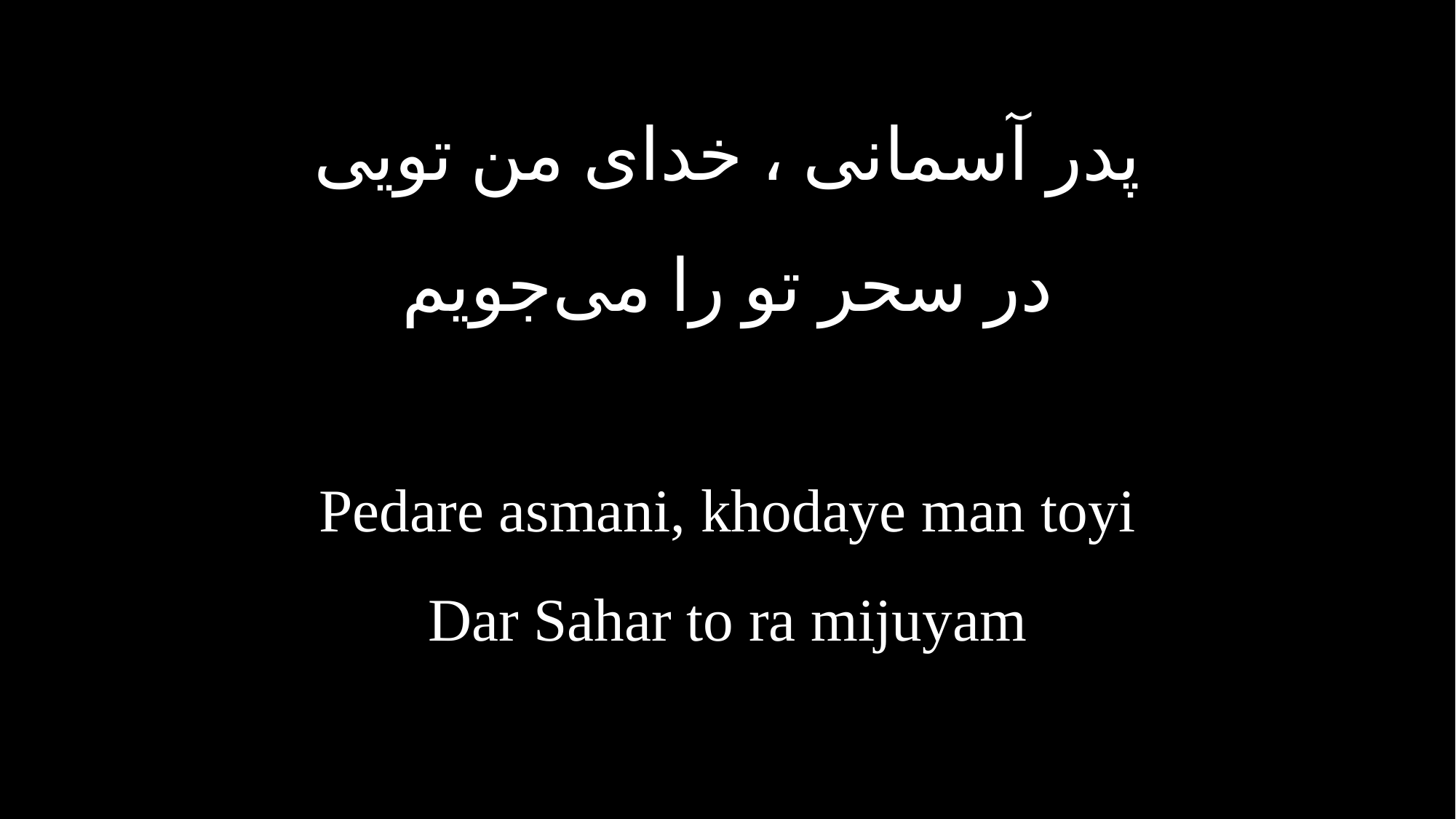

پدر آسمانى ، خداى من تويى
در سحر تو را مى‌جويم

Pedare asmani, khodaye man toyi
Dar Sahar to ra mijuyam